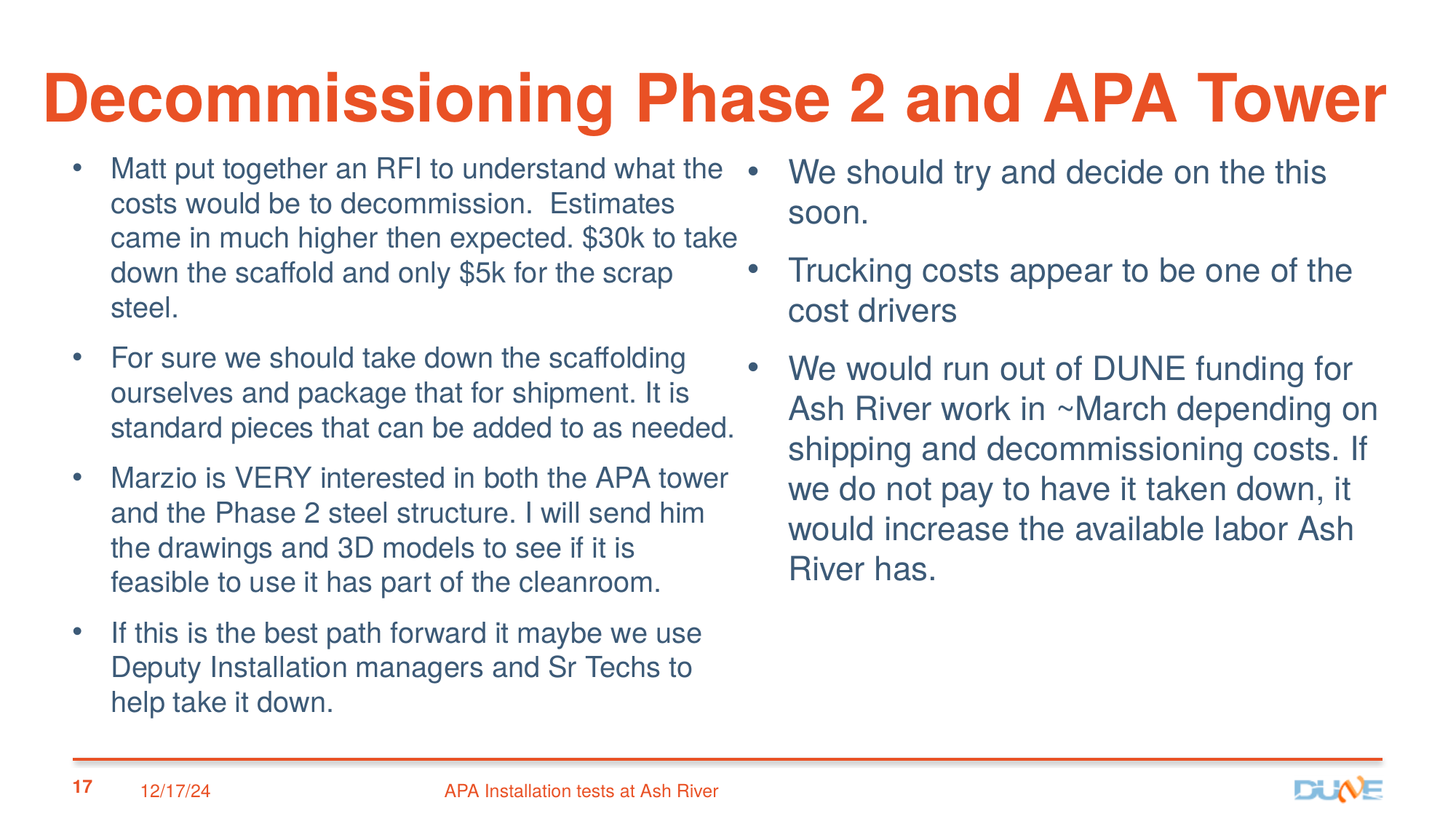

# Decommissioning Phase 2 and APA Tower
Matt put together an RFI to understand what the costs would be to decommission.  Estimates came in much higher then expected. $30k to take down the scaffold and only $5k for the scrap steel.
For sure we should take down the scaffolding ourselves and package that for shipment. It is standard pieces that can be added to as needed.
Marzio is VERY interested in both the APA tower and the Phase 2 steel structure. I will send him the drawings and 3D models to see if it is feasible to use it has part of the cleanroom.
If this is the best path forward it maybe we use Deputy Installation managers and Sr Techs to help take it down.

We should try and decide on the this soon.
Trucking costs appear to be one of the cost drivers
We would run out of DUNE funding for Ash River work in ~March depending on shipping and decommissioning costs. If we do not pay to have it taken down, it would increase the available labor Ash River has.

17
12/17/24
APA Installation tests at Ash River